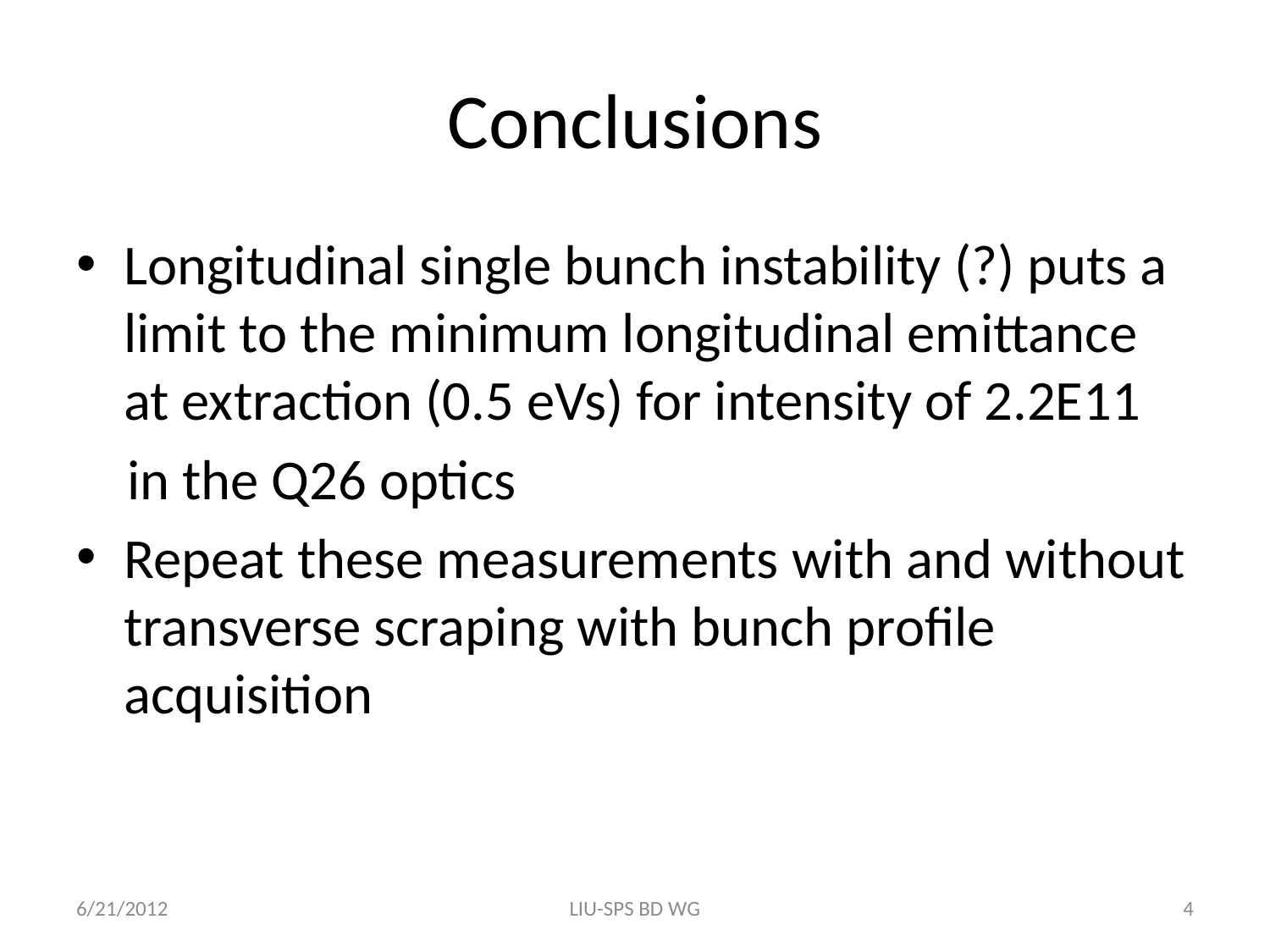

# Conclusions
Longitudinal single bunch instability (?) puts a limit to the minimum longitudinal emittance at extraction (0.5 eVs) for intensity of 2.2E11
    in the Q26 optics
Repeat these measurements with and without transverse scraping with bunch profile acquisition
6/21/2012
LIU-SPS BD WG
4